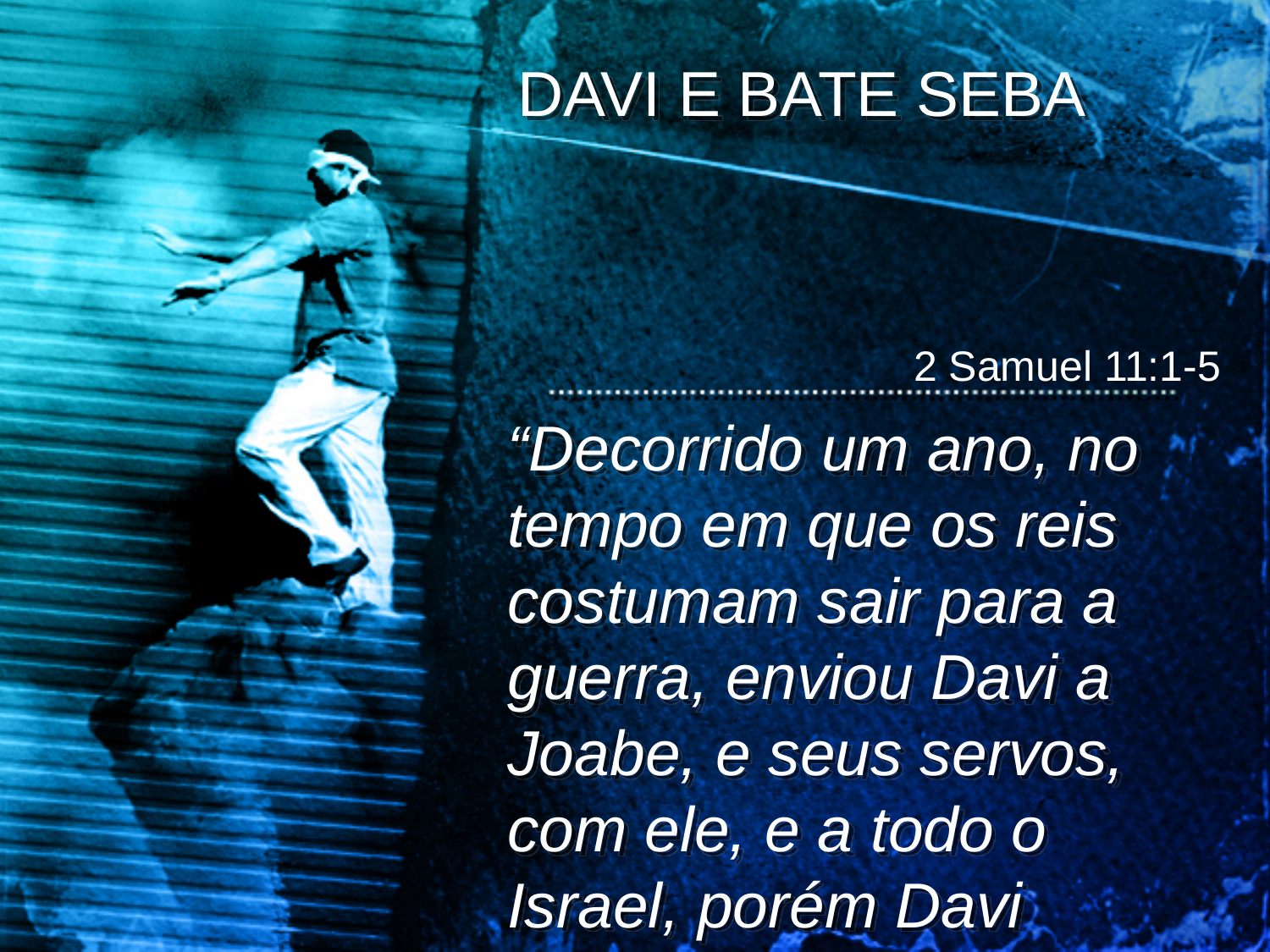

DAVI E BATE SEBA
2 Samuel 11:1-5
“Decorrido um ano, no tempo em que os reis costumam sair para a guerra, enviou Davi a Joabe, e seus servos, com ele, e a todo o Israel, porém Davi FICOU EM JERUSALÉM.